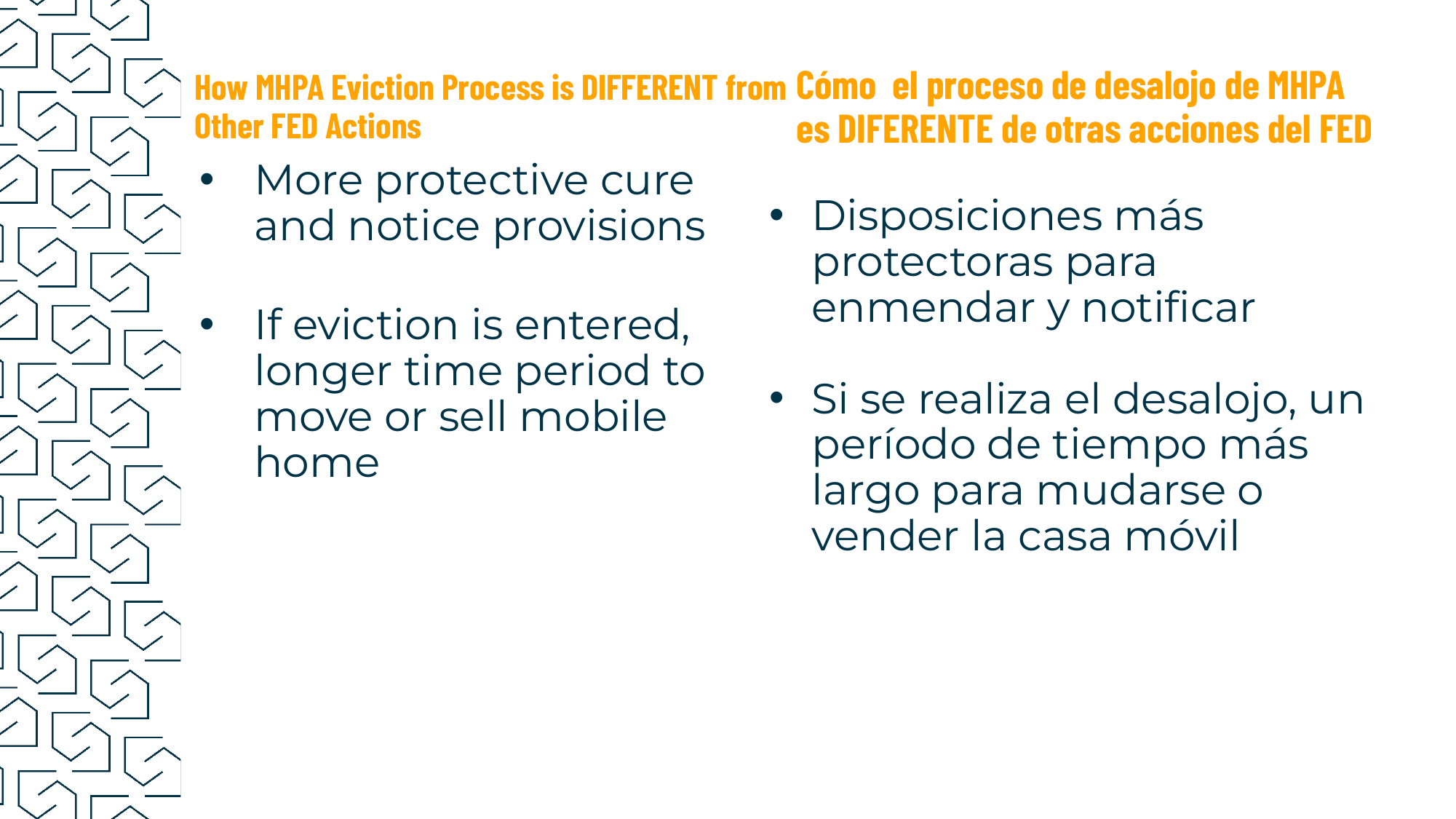

Cómo  el proceso de desalojo de MHPA es DIFERENTE de otras acciones del FED
# How MHPA Eviction Process is DIFFERENT from Other FED Actions

More protective cure and notice provisions

If eviction is entered, longer time period to move or sell mobile home
Disposiciones más protectoras para enmendar y notificar

Si se realiza el desalojo, un período de tiempo más largo para mudarse o vender la casa móvil